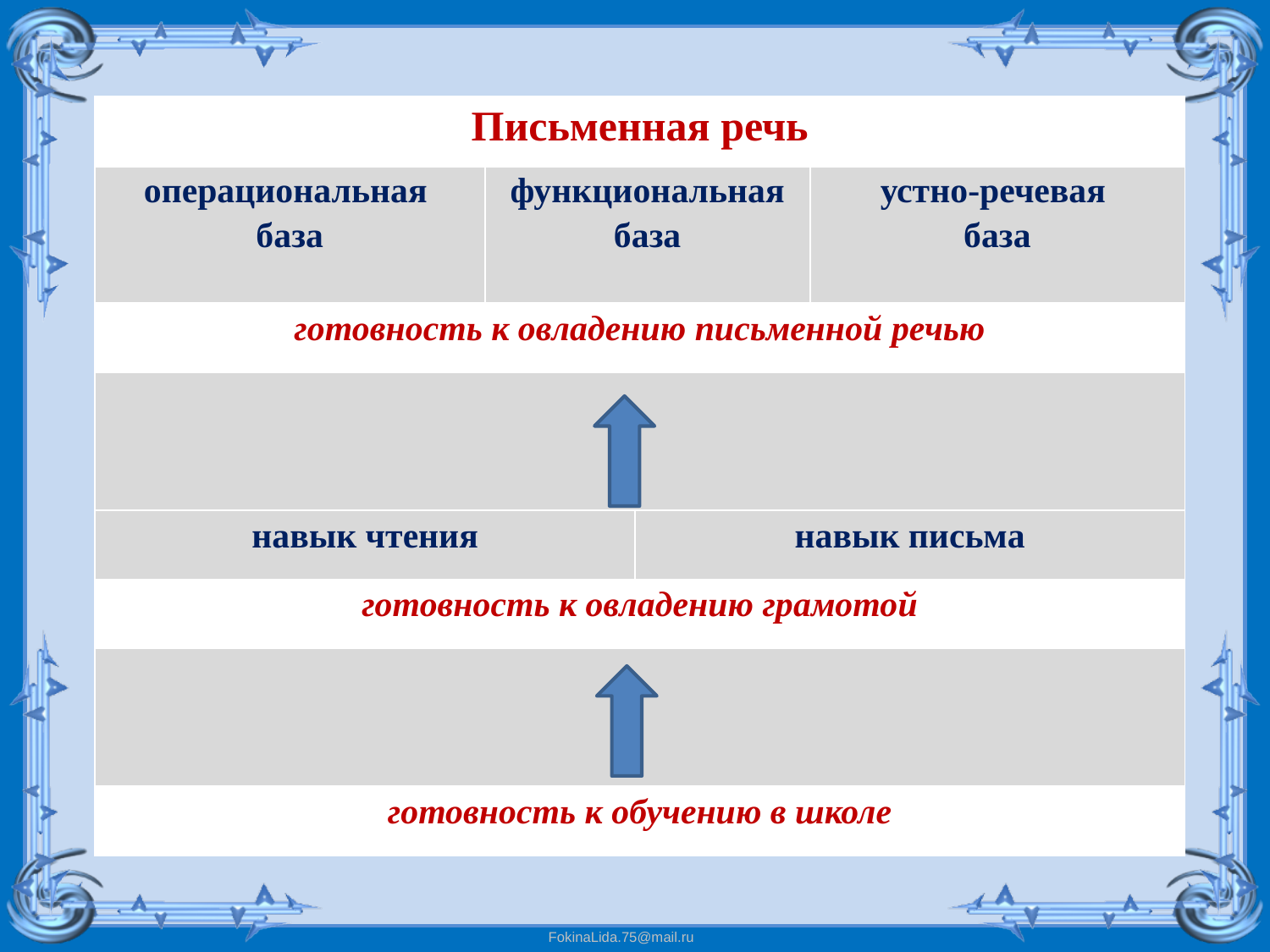

| Письменная речь |  |  |  |
| --- | --- | --- | --- |
| операциональная база | функциональная база |  | устно-речевая база |
| готовность к овладению письменной речью |  |  |  |
|  |  |  |  |
| навык чтения |  | навык письма |  |
| готовность к овладению грамотой |  |  |  |
|  |  |  |  |
| готовность к обучению в школе |  |  |  |